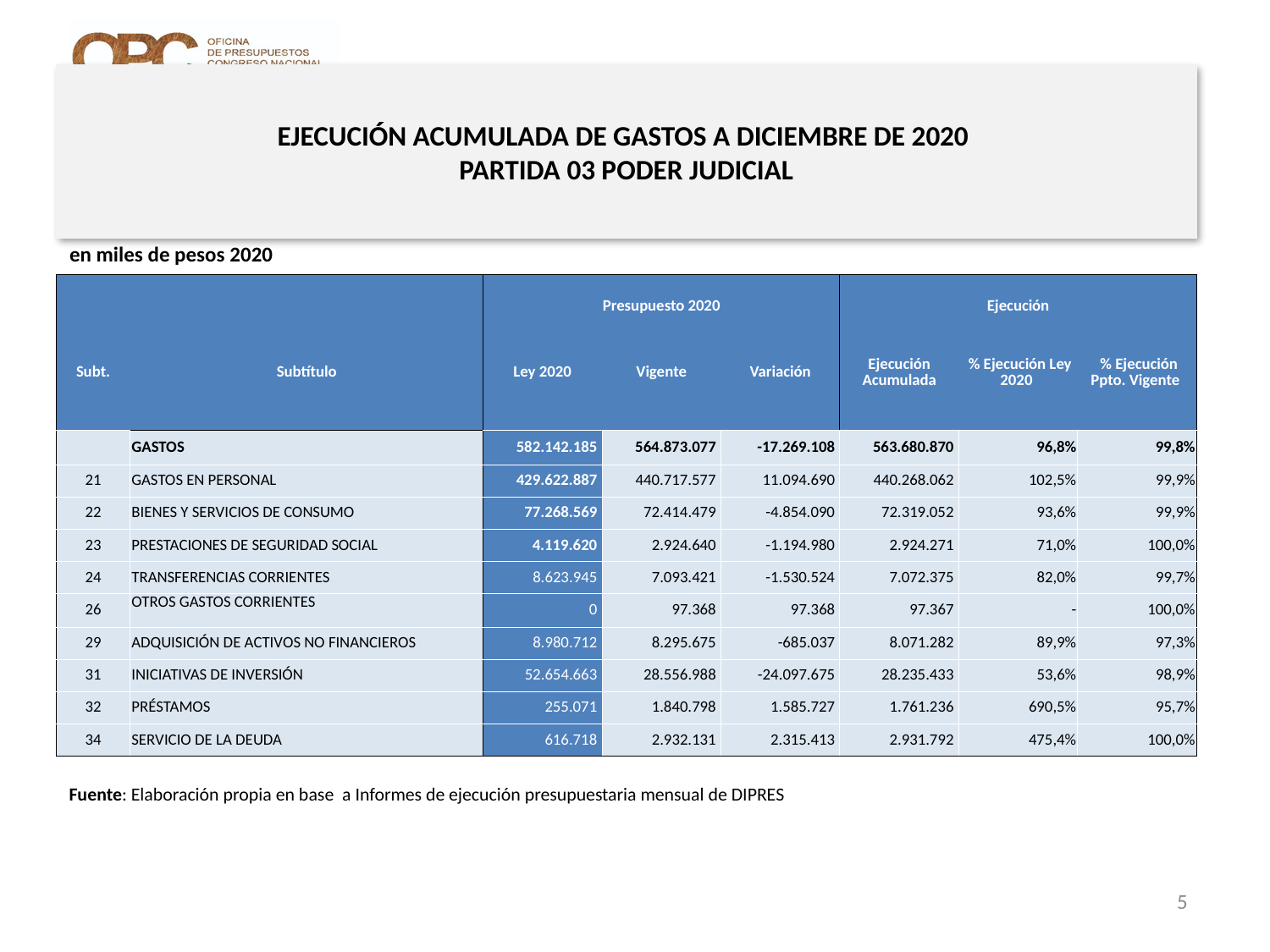

# EJECUCIÓN ACUMULADA DE GASTOS A DICIEMBRE DE 2020 PARTIDA 03 PODER JUDICIAL
en miles de pesos 2020
|  |  | Presupuesto 2020 |  |  | Ejecución |  |  |
| --- | --- | --- | --- | --- | --- | --- | --- |
| Subt. | Subtítulo | Ley 2020 | Vigente | Variación | Ejecución Acumulada | % Ejecución Ley 2020 | % Ejecución Ppto. Vigente |
|  | GASTOS | 582.142.185 | 564.873.077 | -17.269.108 | 563.680.870 | 96,8% | 99,8% |
| 21 | GASTOS EN PERSONAL | 429.622.887 | 440.717.577 | 11.094.690 | 440.268.062 | 102,5% | 99,9% |
| 22 | BIENES Y SERVICIOS DE CONSUMO | 77.268.569 | 72.414.479 | -4.854.090 | 72.319.052 | 93,6% | 99,9% |
| 23 | PRESTACIONES DE SEGURIDAD SOCIAL | 4.119.620 | 2.924.640 | -1.194.980 | 2.924.271 | 71,0% | 100,0% |
| 24 | TRANSFERENCIAS CORRIENTES | 8.623.945 | 7.093.421 | -1.530.524 | 7.072.375 | 82,0% | 99,7% |
| 26 | OTROS GASTOS CORRIENTES | 0 | 97.368 | 97.368 | 97.367 | - | 100,0% |
| 29 | ADQUISICIÓN DE ACTIVOS NO FINANCIEROS | 8.980.712 | 8.295.675 | -685.037 | 8.071.282 | 89,9% | 97,3% |
| 31 | INICIATIVAS DE INVERSIÓN | 52.654.663 | 28.556.988 | -24.097.675 | 28.235.433 | 53,6% | 98,9% |
| 32 | PRÉSTAMOS | 255.071 | 1.840.798 | 1.585.727 | 1.761.236 | 690,5% | 95,7% |
| 34 | SERVICIO DE LA DEUDA | 616.718 | 2.932.131 | 2.315.413 | 2.931.792 | 475,4% | 100,0% |
Fuente: Elaboración propia en base  a Informes de ejecución presupuestaria mensual de DIPRES
5